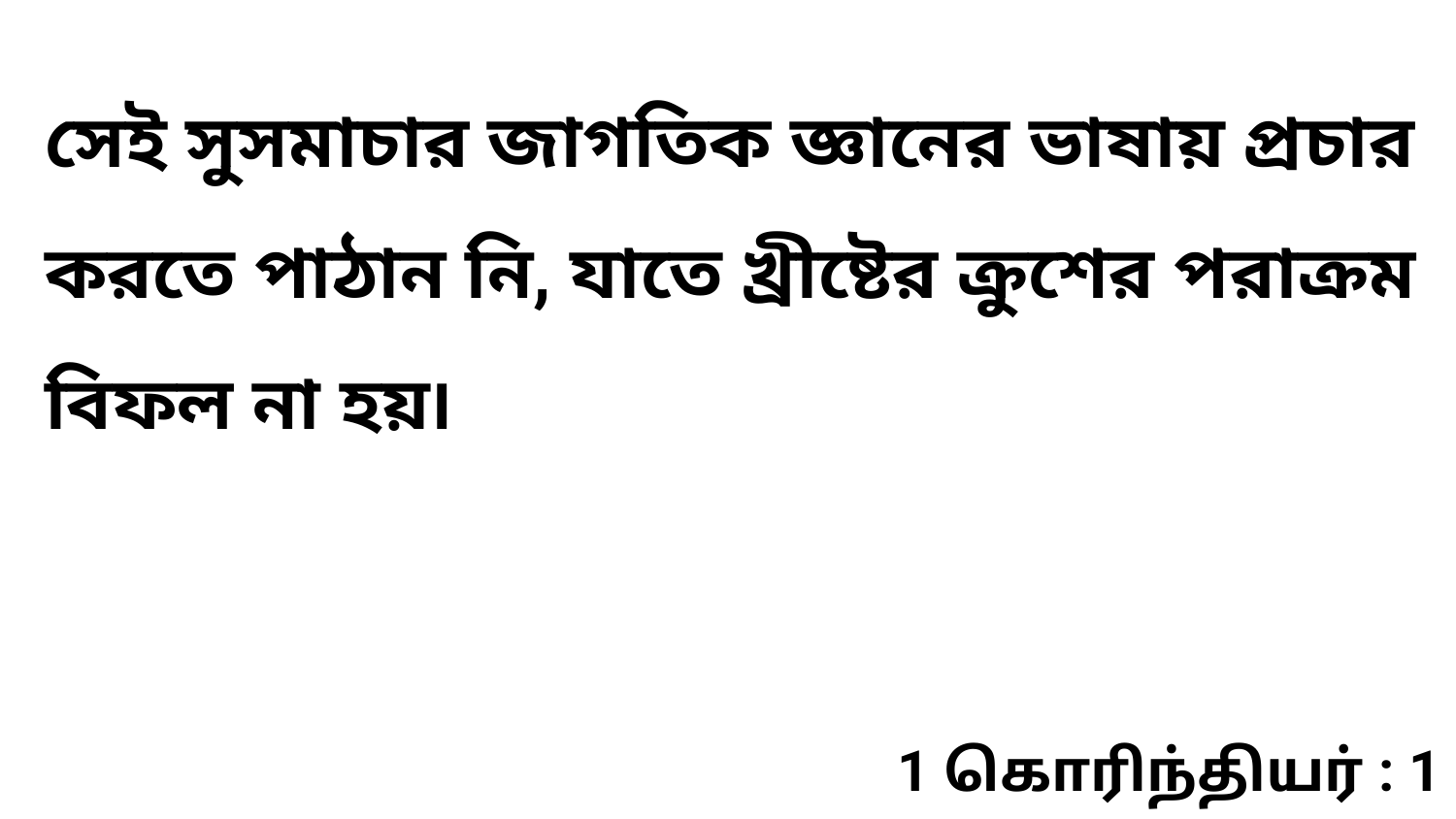

সেই সুসমাচার জাগতিক জ্ঞানের ভাষায় প্রচার করতে পাঠান নি, যাতে খ্রীষ্টের ক্রুশের পরাক্রম বিফল না হয়৷
1 கொரிந்தியர் : 1